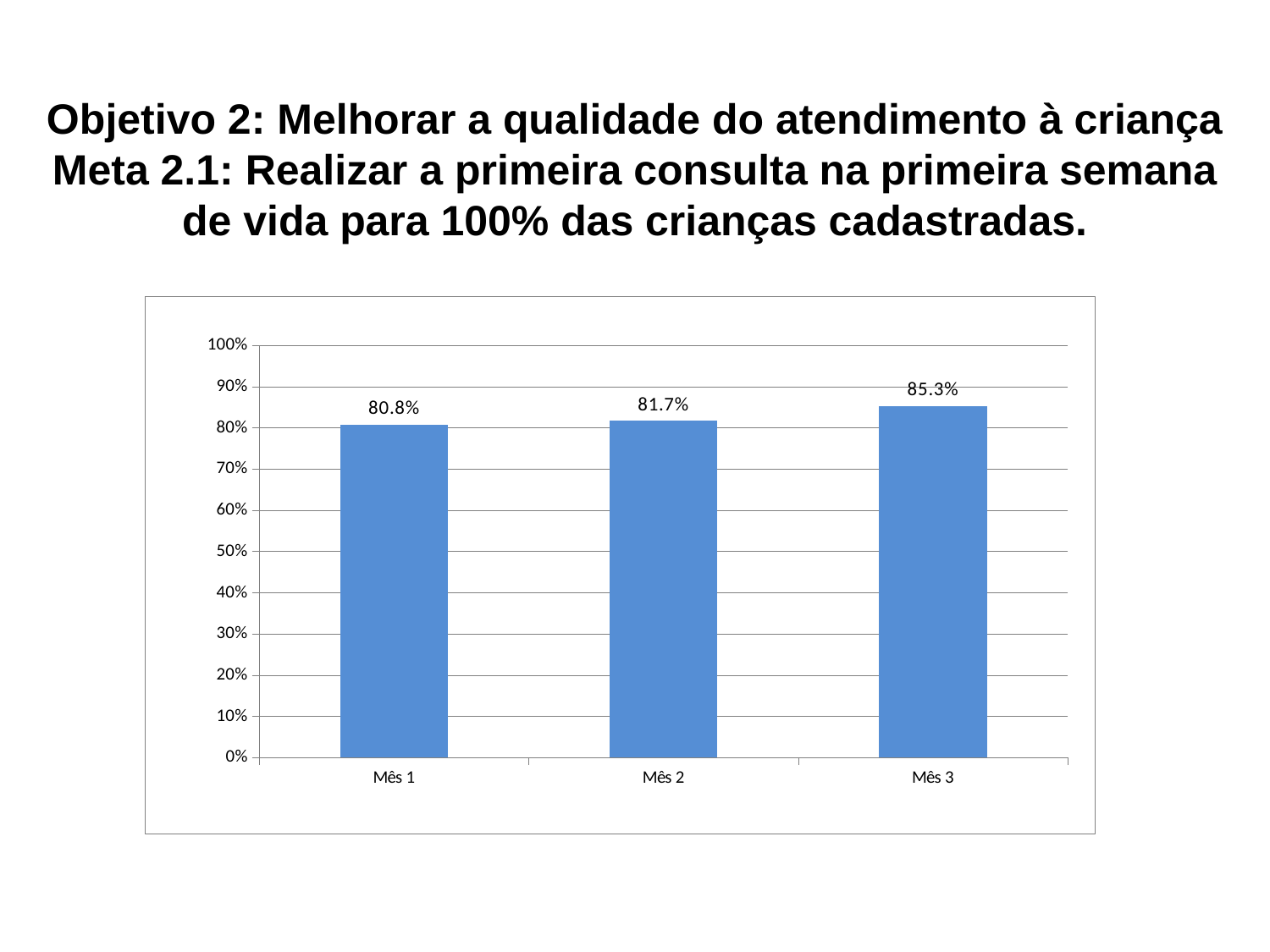

# Objetivo 2: Melhorar a qualidade do atendimento à criança Meta 2.1: Realizar a primeira consulta na primeira semana de vida para 100% das crianças cadastradas.

### Chart

| Category | Proporção de crianças com primeira consulta na primeira semana de vida |
|---|---|
| Mês 1 | 0.8076923076923077 |
| Mês 2 | 0.8169014084507042 |
| Mês 3 | 0.853448275862069 |